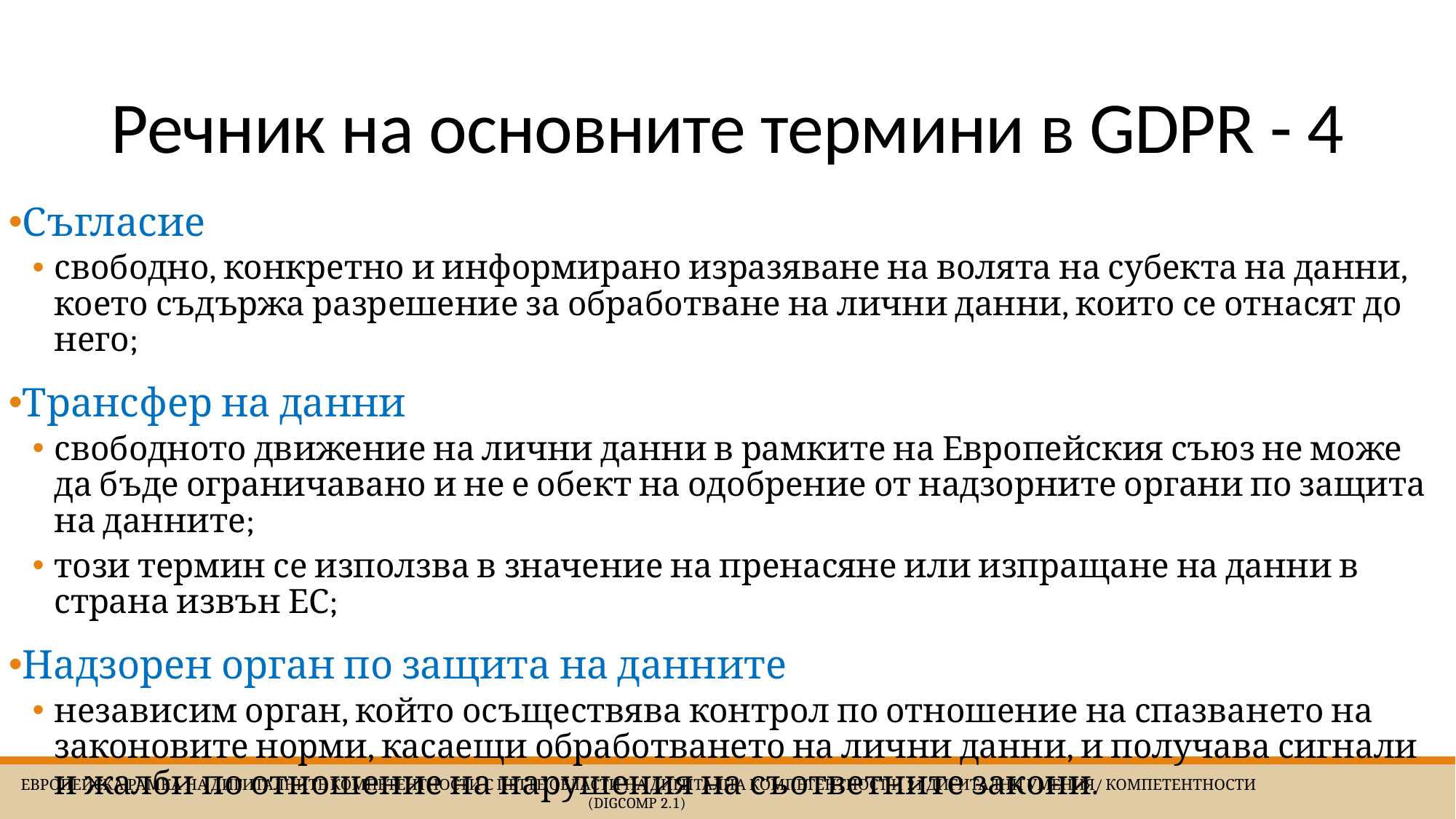

# Речник на основните термини в GDPR - 4
Съгласие
свободно, конкретно и информирано изразяване на волята на субекта на данни, което съдържа разрешение за обработване на лични данни, които се отнасят до него;
Трансфер на данни
свободното движение на лични данни в рамките на Европейския съюз не може да бъде ограничавано и не е обект на одобрение от надзорните органи по защита на данните;
този термин се използва в значение на пренасяне или изпращане на данни в страна извън ЕС;
Надзорен орган по защита на данните
независим орган, който осъществява контрол по отношение на спазването на законовите норми, касаещи обработването на лични данни, и получава сигнали и жалби по отношение на нарушения на съответните закони.
 Европейска Рамка на дигиталните компетентности с петте области на дигитална компетентност и 21 дигитални умения/ компетентности (DigComp 2.1)